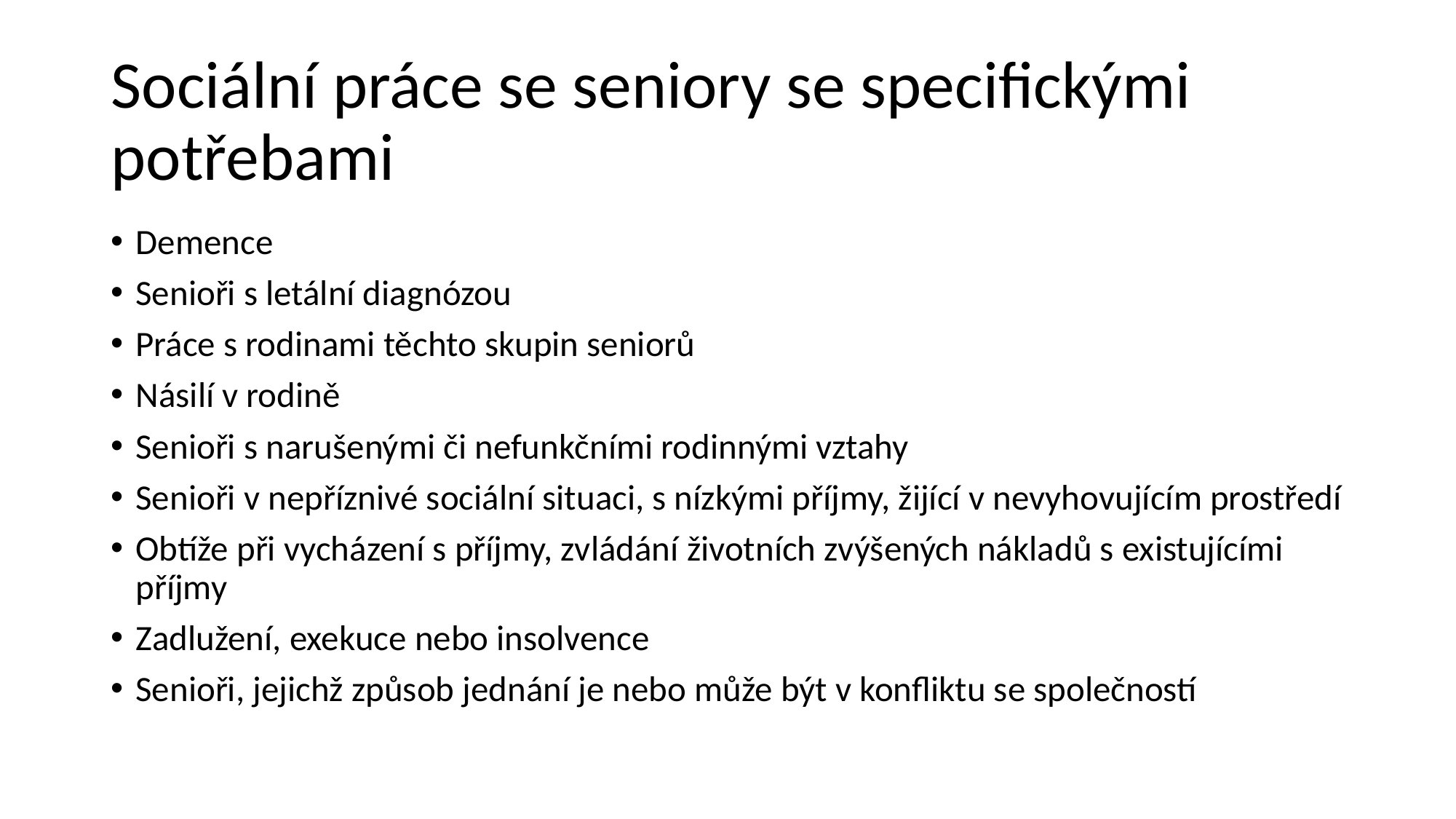

# Sociální práce se seniory se specifickými potřebami
Demence
Senioři s letální diagnózou
Práce s rodinami těchto skupin seniorů
Násilí v rodině
Senioři s narušenými či nefunkčními rodinnými vztahy
Senioři v nepříznivé sociální situaci, s nízkými příjmy, žijící v nevyhovujícím prostředí
Obtíže při vycházení s příjmy, zvládání životních zvýšených nákladů s existujícími příjmy
Zadlužení, exekuce nebo insolvence
Senioři, jejichž způsob jednání je nebo může být v konfliktu se společností